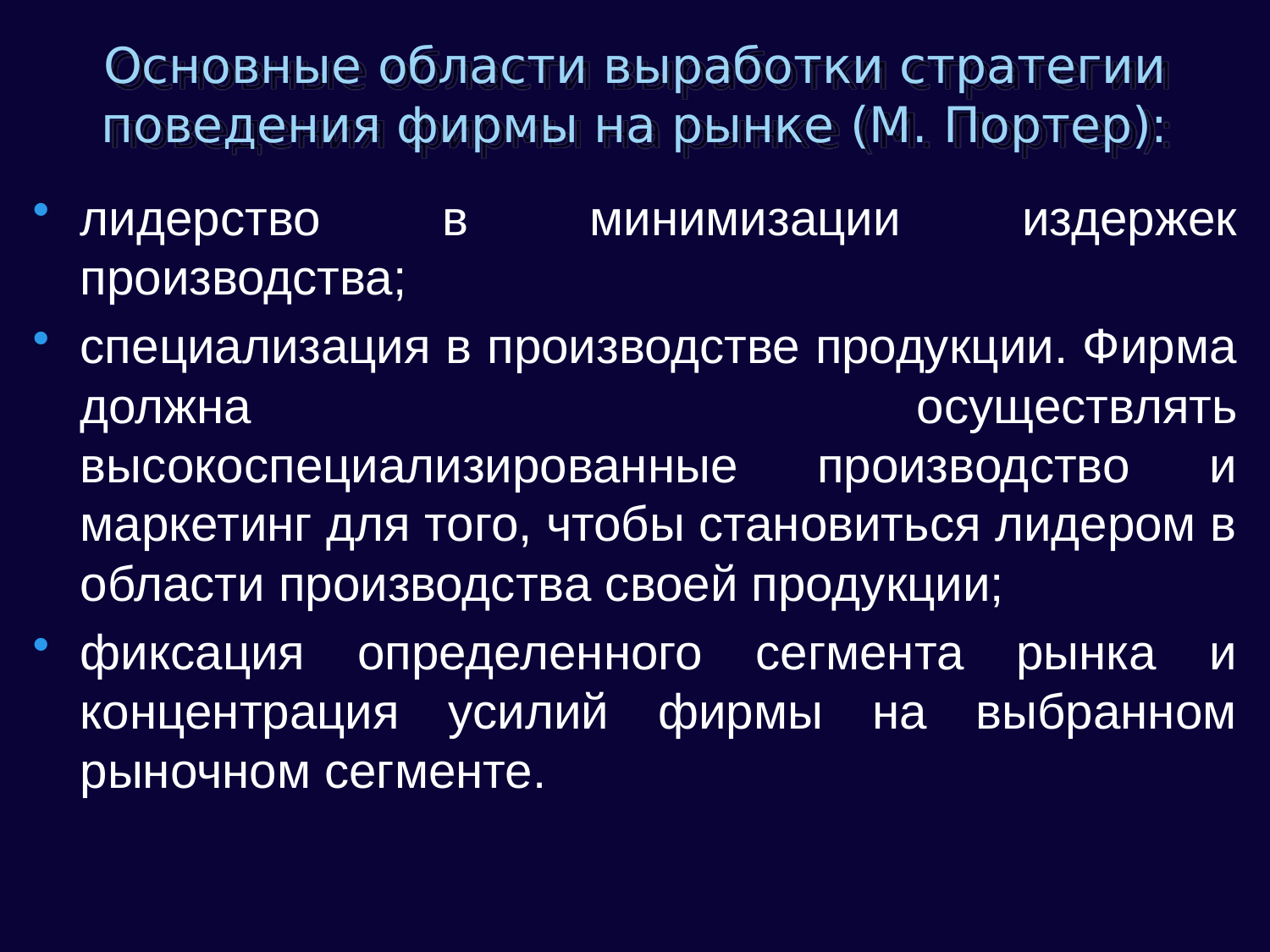

# Основные области выработки стратегии поведения фирмы на рынке (М. Портер):
лидерство в минимизации издержек производства;
специализация в производстве продукции. Фирма должна осуществлять высокоспециализированные производство и маркетинг для того, чтобы становиться лидером в области производства своей продукции;
фиксация определенного сегмента рынка и концентрация усилий фирмы на выбранном рыночном сегменте.